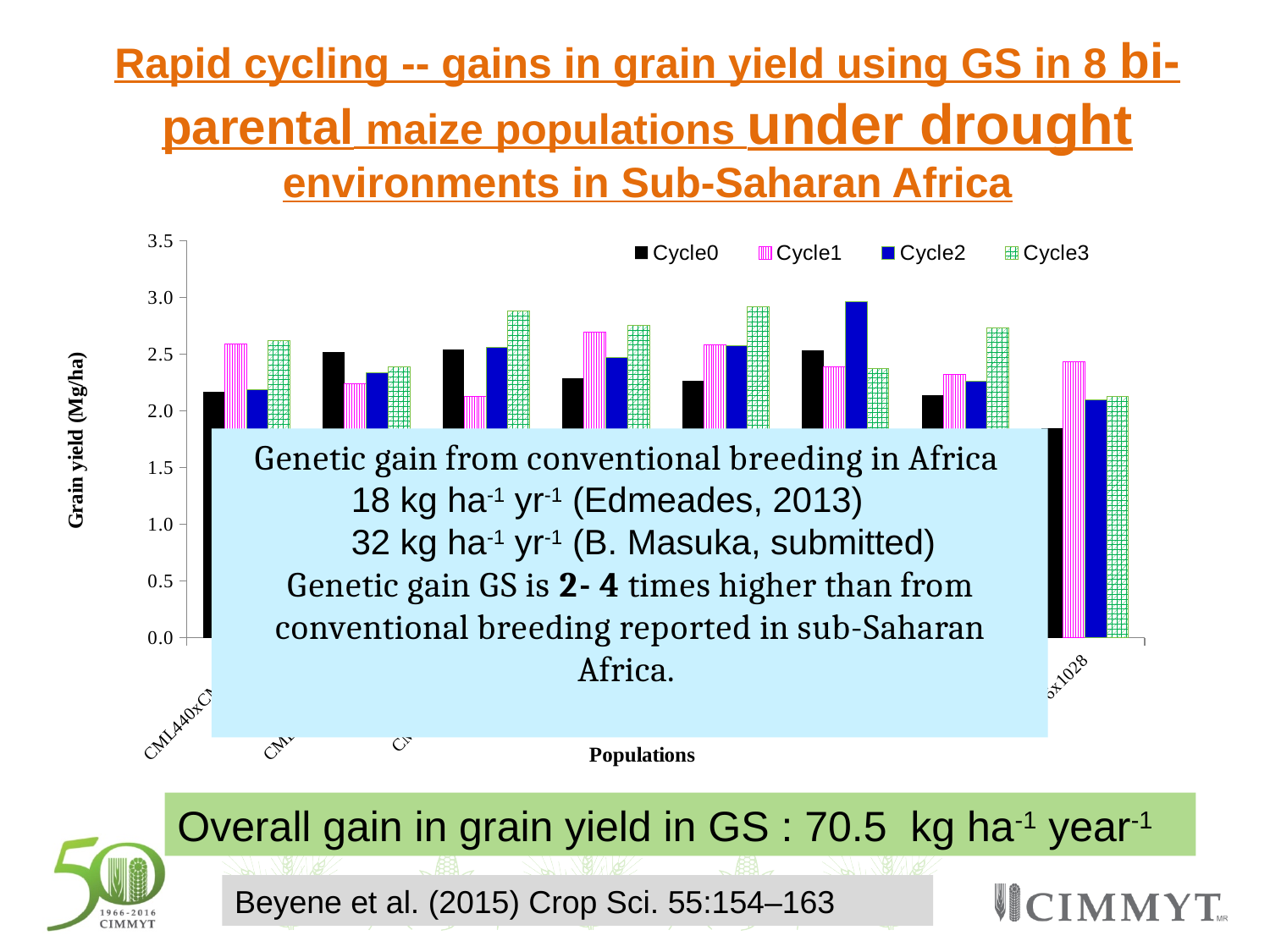

# Rapid cycling -- gains in grain yield using GS in 8 bi-parental maize populations under drought environments in Sub-Saharan Africa

### Chart

| Category | Cycle0 | Cycle1 | Cycle2 | Cycle3 |
|---|---|---|---|---|
| CML440xCML504 | 2.171 | 2.592 | 2.185 | 2.622 |
| CML441xCML444 | 2.517 | 2.237 | 2.333 | 2.387 |
| CML444xMalawi | 2.54 | 2.129 | 2.562 | 2.883 |
| 6x1008 | 2.283 | 2.697 | 2.471 | 2.754 |
| 6x1016 | 2.261 | 2.583 | 2.573 | 2.918 |
| 6x1017 | 2.532 | 2.384 | 2.965 | 2.375 |
| 6x1020 | 2.141 | 2.317 | 2.263 | 2.734 |
| 6x1028 | 1.844 | 2.429 | 2.098 | 2.127 |
Genetic gain from conventional breeding in Africa
	18 kg ha-1 yr-1 (Edmeades, 2013)
	32 kg ha-1 yr-1 (B. Masuka, submitted)
Genetic gain GS is 2- 4 times higher than from conventional breeding reported in sub-Saharan Africa.

Overall gain in grain yield in GS : 70.5  kg ha-1 year-1
Beyene et al. (2015) Crop Sci. 55:154–163